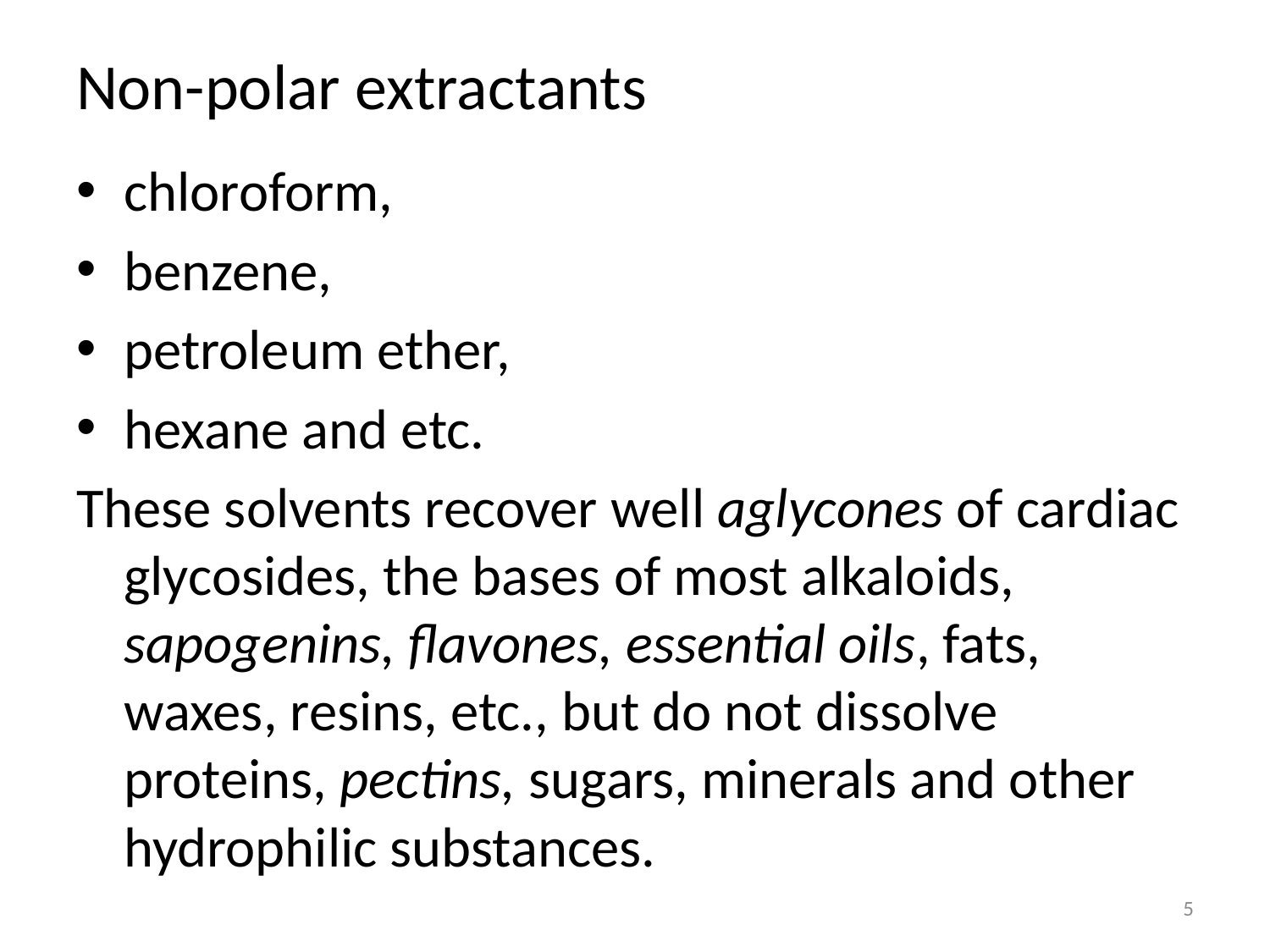

# Non-polar extractants
chloroform,
benzene,
petroleum ether,
hexane and etc.
These solvents recover well aglycones of cardiac glycosides, the bases of most alkaloids, sapogenins, flavones, essential oils, fats, waxes, resins, etc., but do not dissolve proteins, pectins, sugars, minerals and other hydrophilic substances.
5